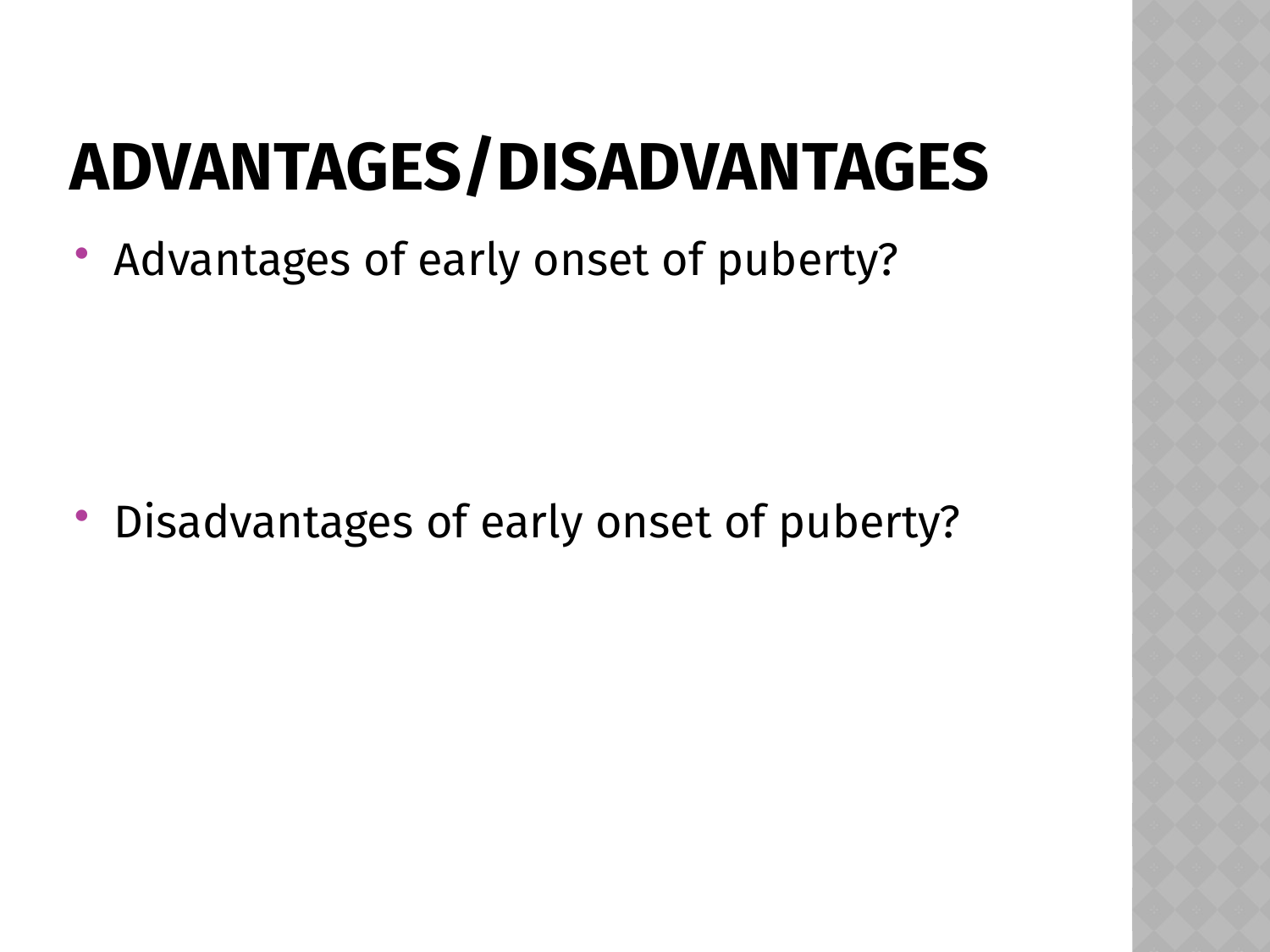

# Advantages/Disadvantages
Advantages of early onset of puberty?

Disadvantages of early onset of puberty?